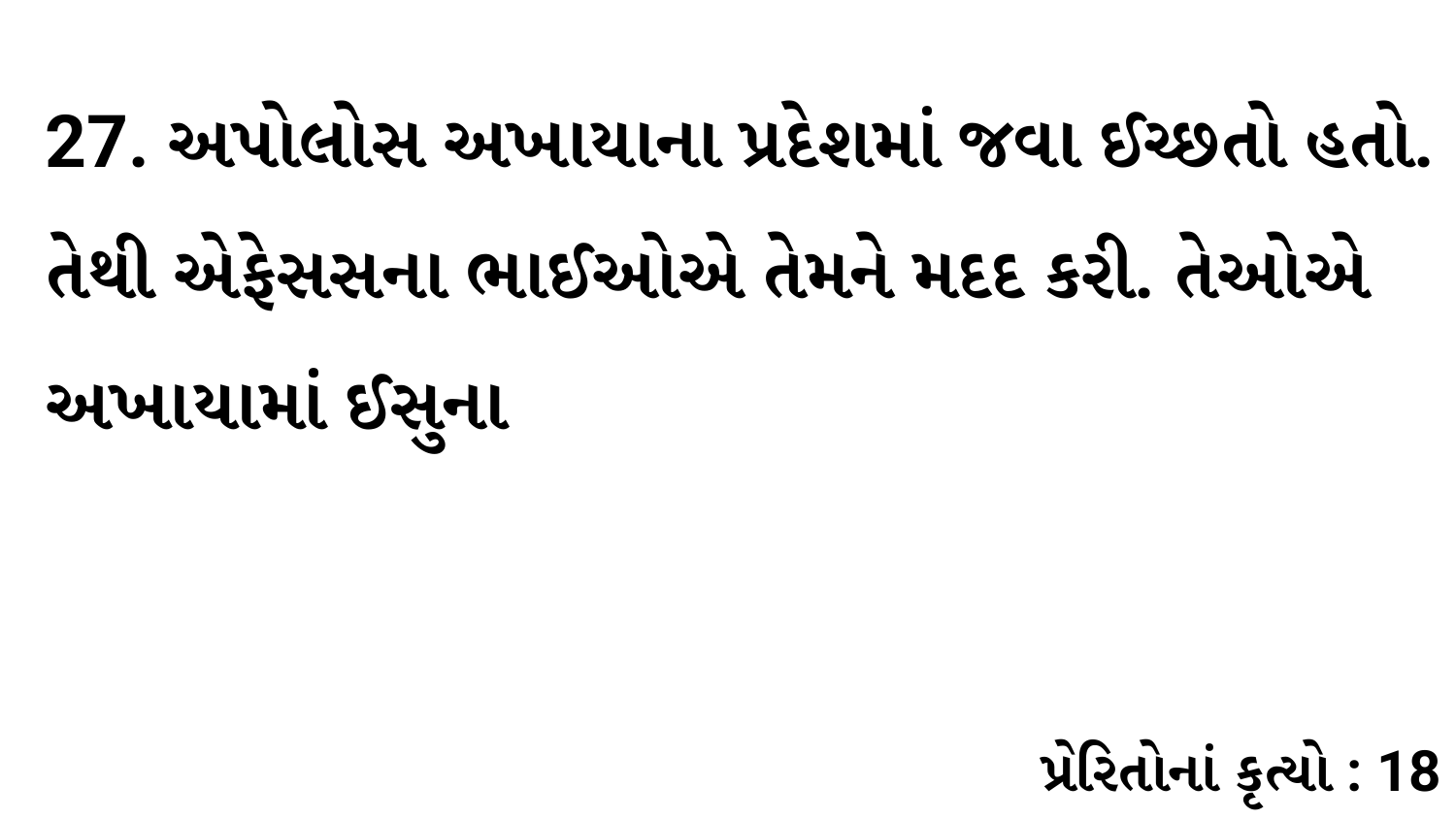

27. અપોલોસ અખાયાના પ્રદેશમાં જવા ઈચ્છતો હતો. તેથી એફેસસના ભાઈઓએ તેમને મદદ કરી. તેઓએ અખાયામાં ઈસુના
પ્રેરિતોનાં કૃત્યો : 18